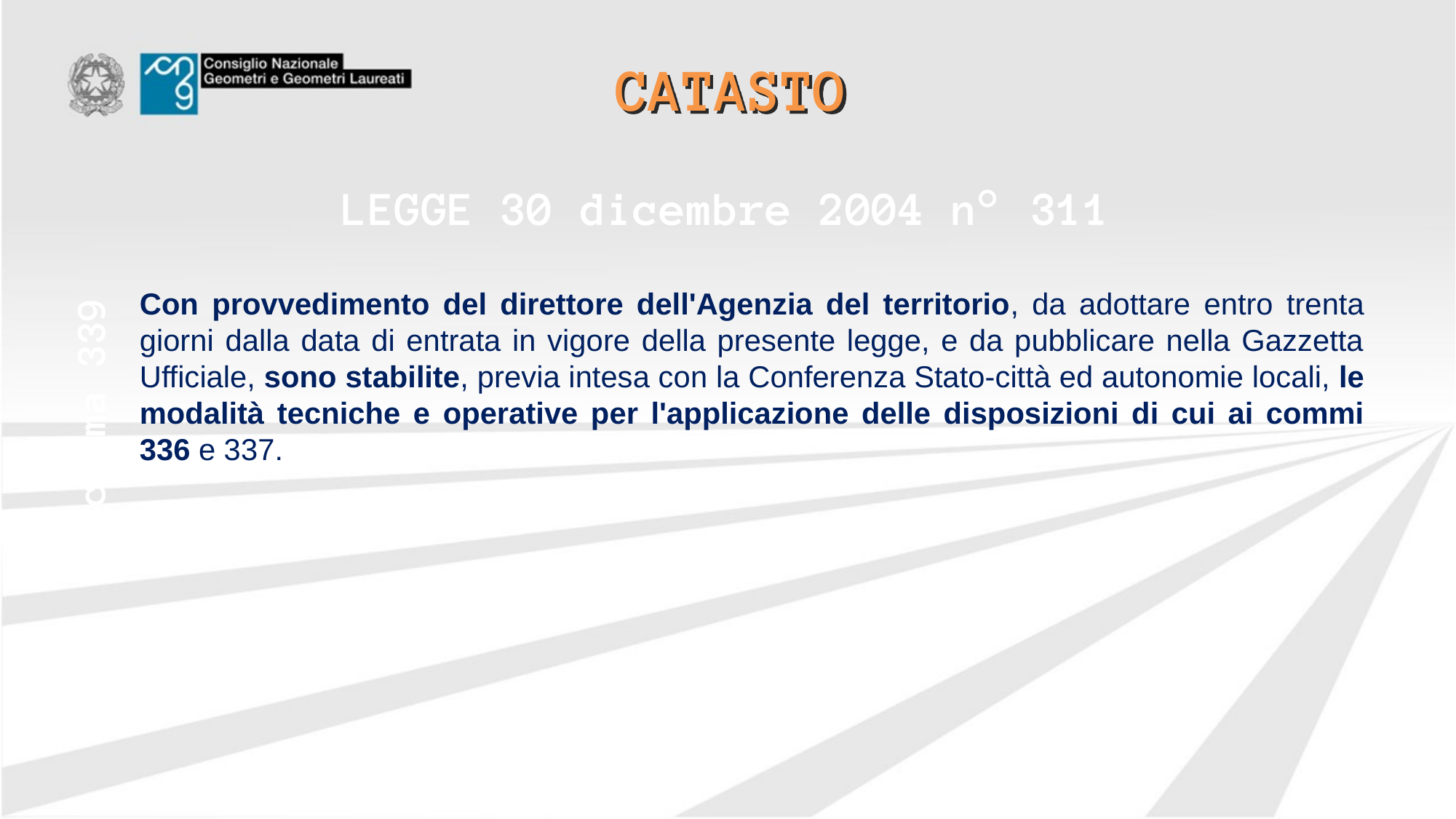

# CATASTO
LEGGE 30 dicembre 2004 n° 311
Con provvedimento del direttore dell'Agenzia del territorio, da adottare entro trenta giorni dalla data di entrata in vigore della presente legge, e da pubblicare nella Gazzetta Ufficiale, sono stabilite, previa intesa con la Conferenza Stato-città ed autonomie locali, le modalità tecniche e operative per l'applicazione delle disposizioni di cui ai commi 336 e 337.
comma 339